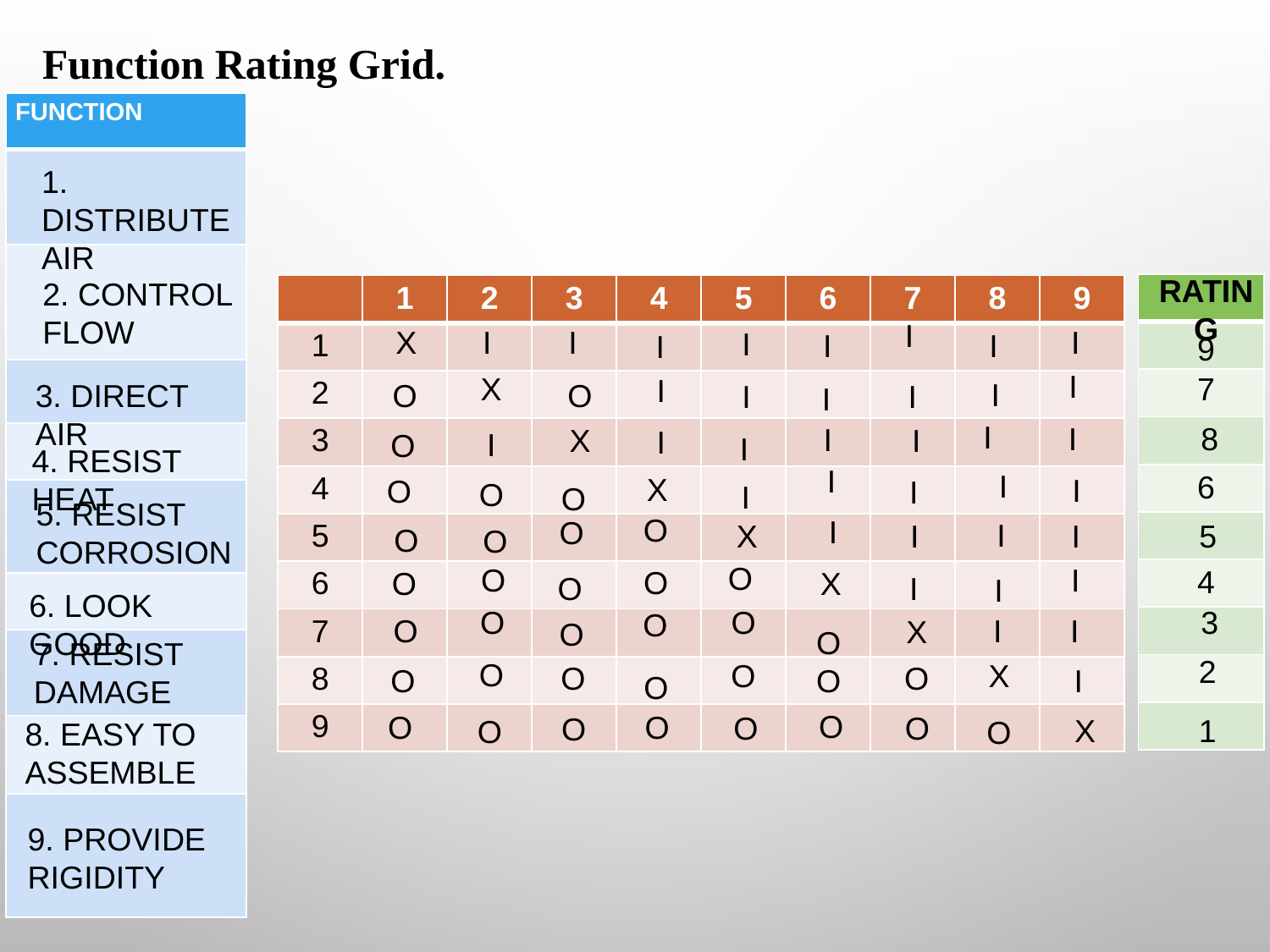

Function Rating Grid.
| FUNCTION |
| --- |
|  |
|  |
|  |
|  |
|  |
|  |
|  |
|  |
|  |
1. DISTRIBUTE AIR
RATING
2. CONTROL FLOW
|  |
| --- |
|  |
|  |
|  |
|  |
|  |
|  |
|  |
|  |
|  |
|  | 1 | 2 | 3 | 4 | 5 | 6 | 7 | 8 | 9 |
| --- | --- | --- | --- | --- | --- | --- | --- | --- | --- |
| 1 |  |  |  |  |  |  |  |  |  |
| 2 |  |  |  |  |  |  |  |  |  |
| 3 |  |  |  |  |  |  |  |  |  |
| 4 |  |  |  |  |  |  |  |  |  |
| 5 |  |  |  |  |  |  |  |  |  |
| 6 |  |  |  |  |  |  |  |  |  |
| 7 |  |  |  |  |  |  |  |  |  |
| 8 |  |  |  |  |  |  |  |  |  |
| 9 |  |  |  |  |  |  |  |  |  |
I
I
I
X
I
I
I
I
I
9
I
X
7
I
I
3. DIRECT AIR
O
O
I
I
I
I
I
8
I
I
X
I
I
O
I
4. RESIST HEAT
I
I
6
X
I
O
I
O
I
O
5. RESIST CORROSION
O
I
O
I
X
I
5
I
O
O
O
I
O
4
O
X
O
O
I
I
6. LOOK GOOD
O
3
O
O
O
I
I
X
O
O
7. RESIST DAMAGE
2
O
X
O
O
O
O
O
I
O
O
O
O
O
O
O
X
1
O
O
8. EASY TO ASSEMBLE
9. PROVIDE RIGIDITY